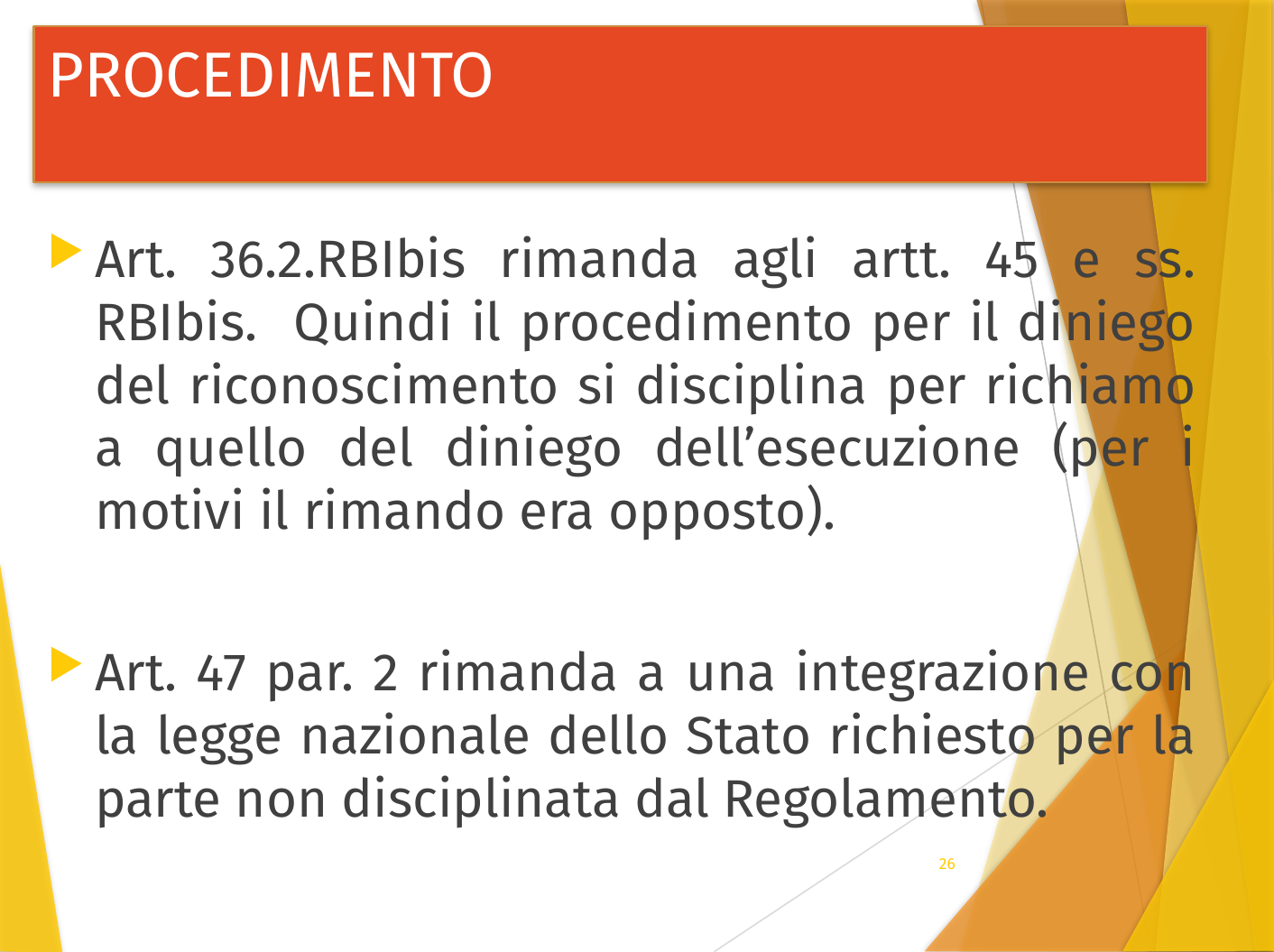

# PROCEDIMENTO
Art. 36.2.RBIbis rimanda agli artt. 45 e ss. RBIbis.  Quindi il procedimento per il diniego del riconoscimento si disciplina per richiamo a quello del diniego dell’esecuzione (per i motivi il rimando era opposto).

Art. 47 par. 2 rimanda a una integrazione con la legge nazionale dello Stato richiesto per la parte non disciplinata dal Regolamento.

26